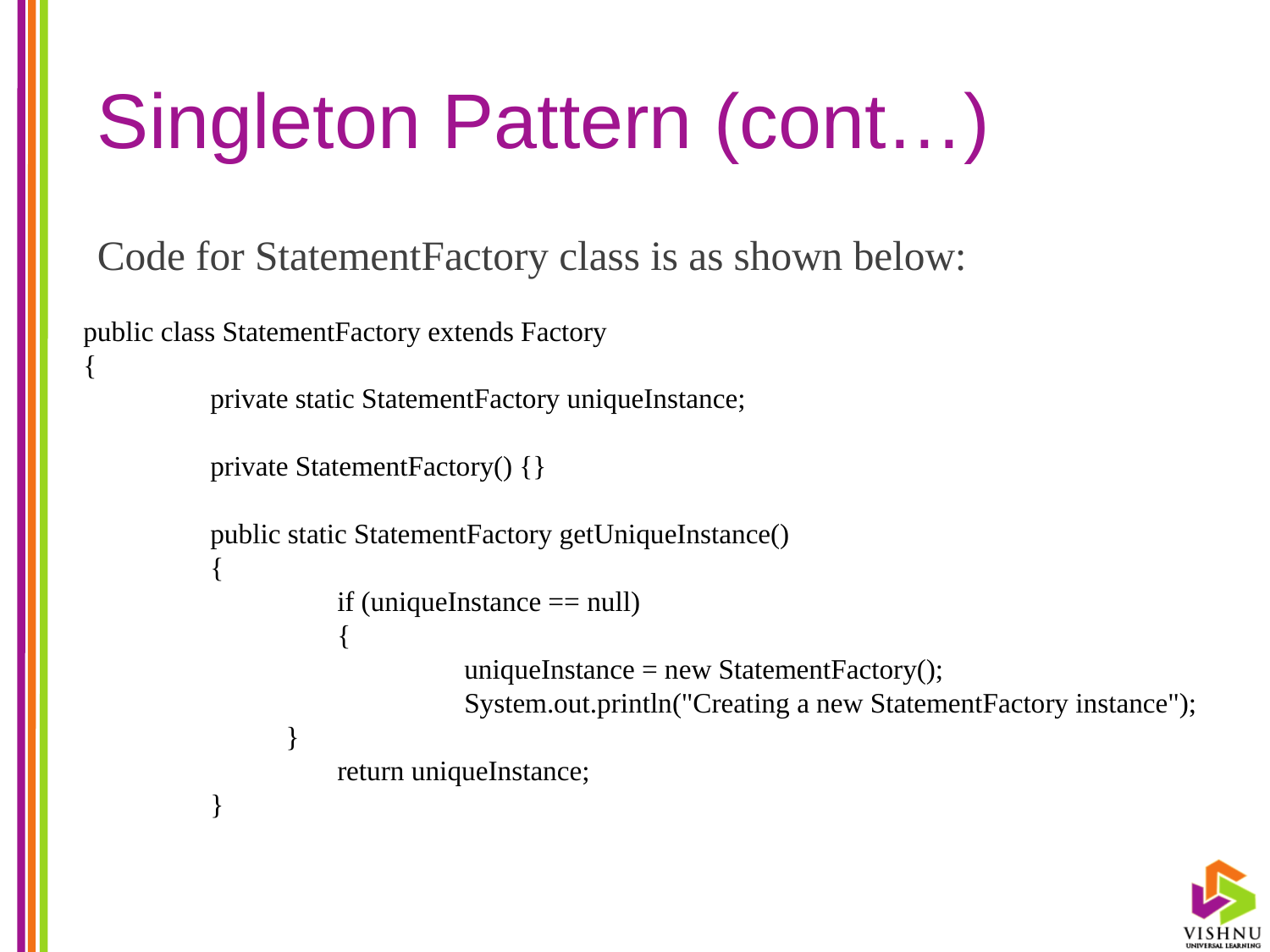

# Singleton Pattern (cont…)
Code for StatementFactory class is as shown below:

public class StatementFactory extends Factory
{
	private static StatementFactory uniqueInstance;

	private StatementFactory() {}

	public static StatementFactory getUniqueInstance()
	{
		if (uniqueInstance == null)
		{
			uniqueInstance = new StatementFactory();
			System.out.println("Creating a new StatementFactory instance");
                             }
		return uniqueInstance;
	}